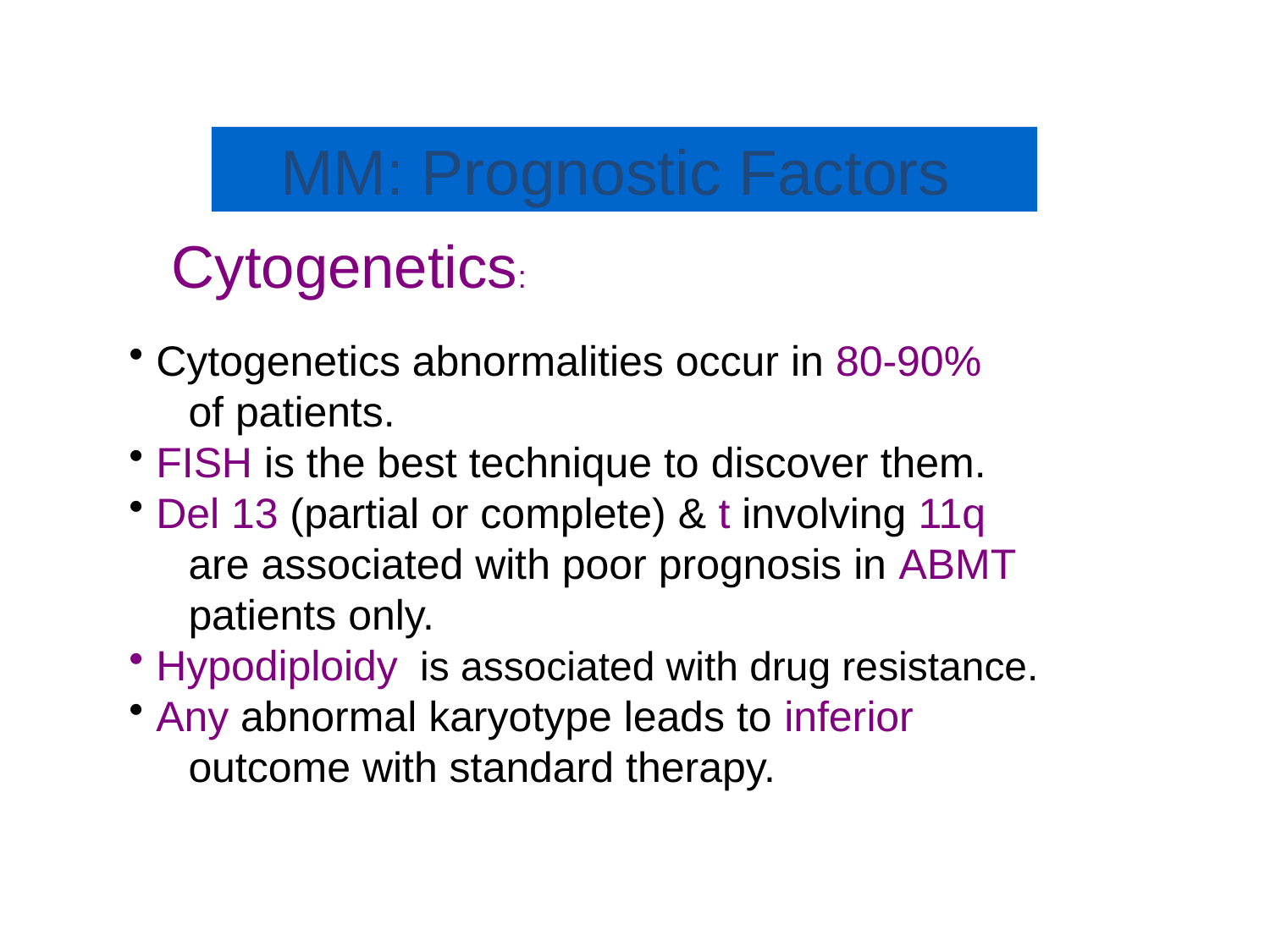

MM: Prognostic Factors
Cytogenetics:
 Cytogenetics abnormalities occur in 80-90%
     of patients.
 FISH is the best technique to discover them.
 Del 13 (partial or complete) & t involving 11q
     are associated with poor prognosis in ABMT
     patients only.
 Hypodiploidy  is associated with drug resistance.
 Any abnormal karyotype leads to inferior
     outcome with standard therapy.